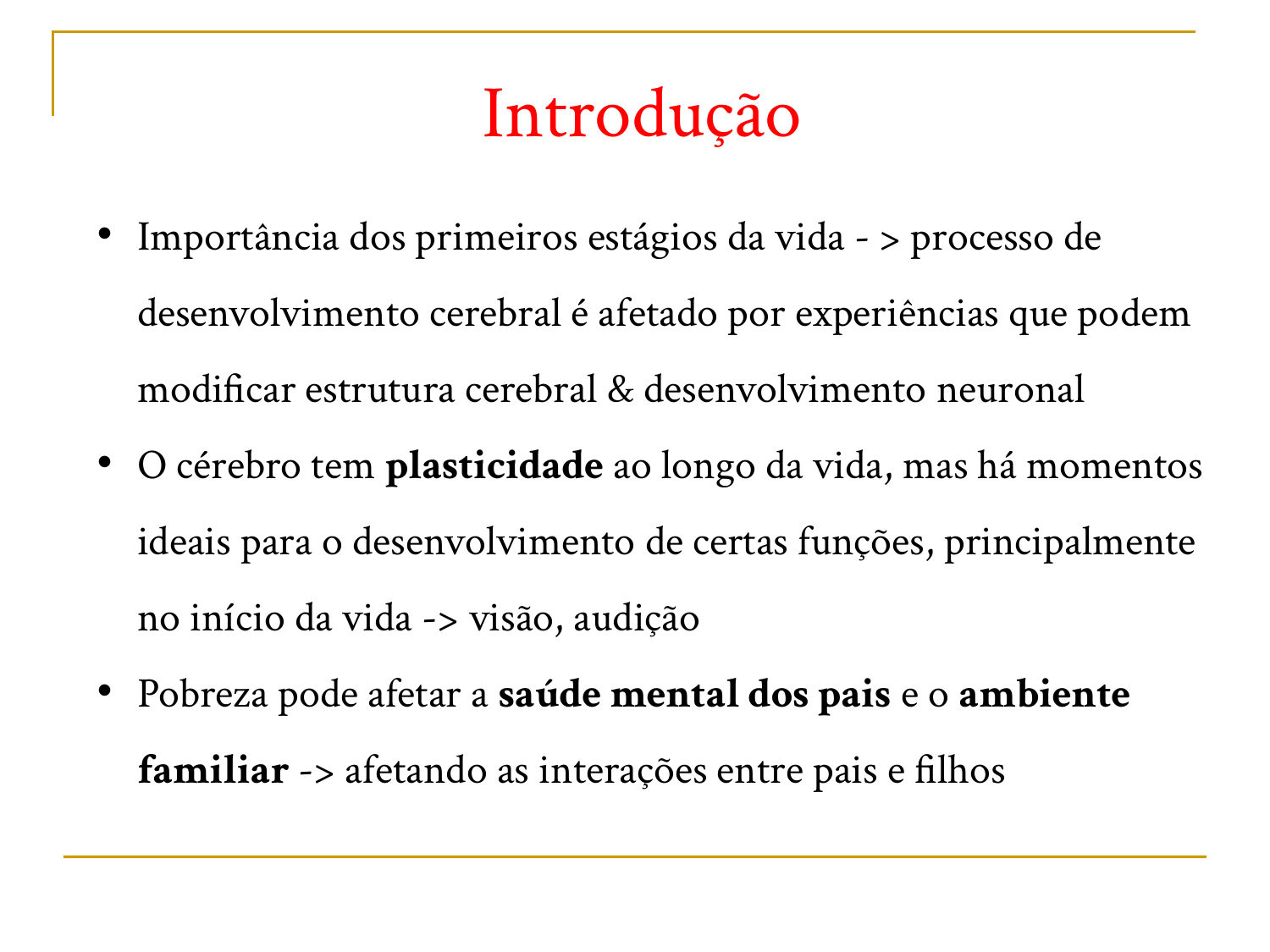

# Introdução
Importância dos primeiros estágios da vida - > processo de desenvolvimento cerebral é afetado por experiências que podem modificar estrutura cerebral & desenvolvimento neuronal
O cérebro tem plasticidade ao longo da vida, mas há momentos ideais para o desenvolvimento de certas funções, principalmente no início da vida -> visão, audição
Pobreza pode afetar a saúde mental dos pais e o ambiente familiar -> afetando as interações entre pais e filhos